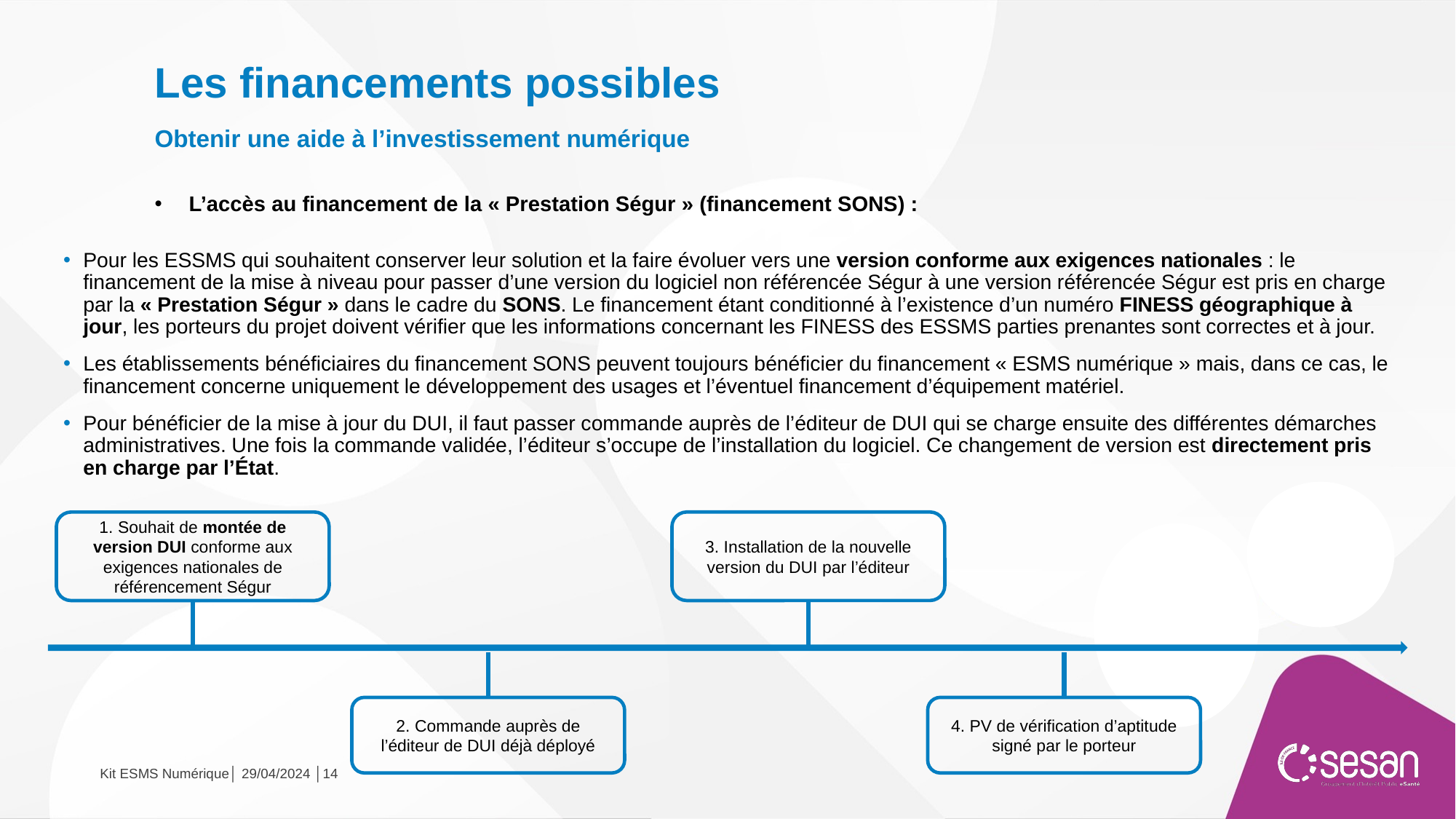

Les financements possibles
Obtenir une aide à l’investissement numérique
L’accès au financement de la « Prestation Ségur » (financement SONS) :
Pour les ESSMS qui souhaitent conserver leur solution et la faire évoluer vers une version conforme aux exigences nationales : le financement de la mise à niveau pour passer d’une version du logiciel non référencée Ségur à une version référencée Ségur est pris en charge par la « Prestation Ségur » dans le cadre du SONS. Le financement étant conditionné à l’existence d’un numéro FINESS géographique à jour, les porteurs du projet doivent vérifier que les informations concernant les FINESS des ESSMS parties prenantes sont correctes et à jour.
Les établissements bénéficiaires du financement SONS peuvent toujours bénéficier du financement « ESMS numérique » mais, dans ce cas, le financement concerne uniquement le développement des usages et l’éventuel financement d’équipement matériel.
Pour bénéficier de la mise à jour du DUI, il faut passer commande auprès de l’éditeur de DUI qui se charge ensuite des différentes démarches administratives. Une fois la commande validée, l’éditeur s’occupe de l’installation du logiciel. Ce changement de version est directement pris en charge par l’État.

3. Installation de la nouvelle version du DUI par l’éditeur
1. Souhait de montée de version DUI conforme aux exigences nationales de référencement Ségur

2. Commande auprès de l’éditeur de DUI déjà déployé
4. PV de vérification d’aptitude signé par le porteur
Kit ESMS Numérique│ 29/04/2024 │14